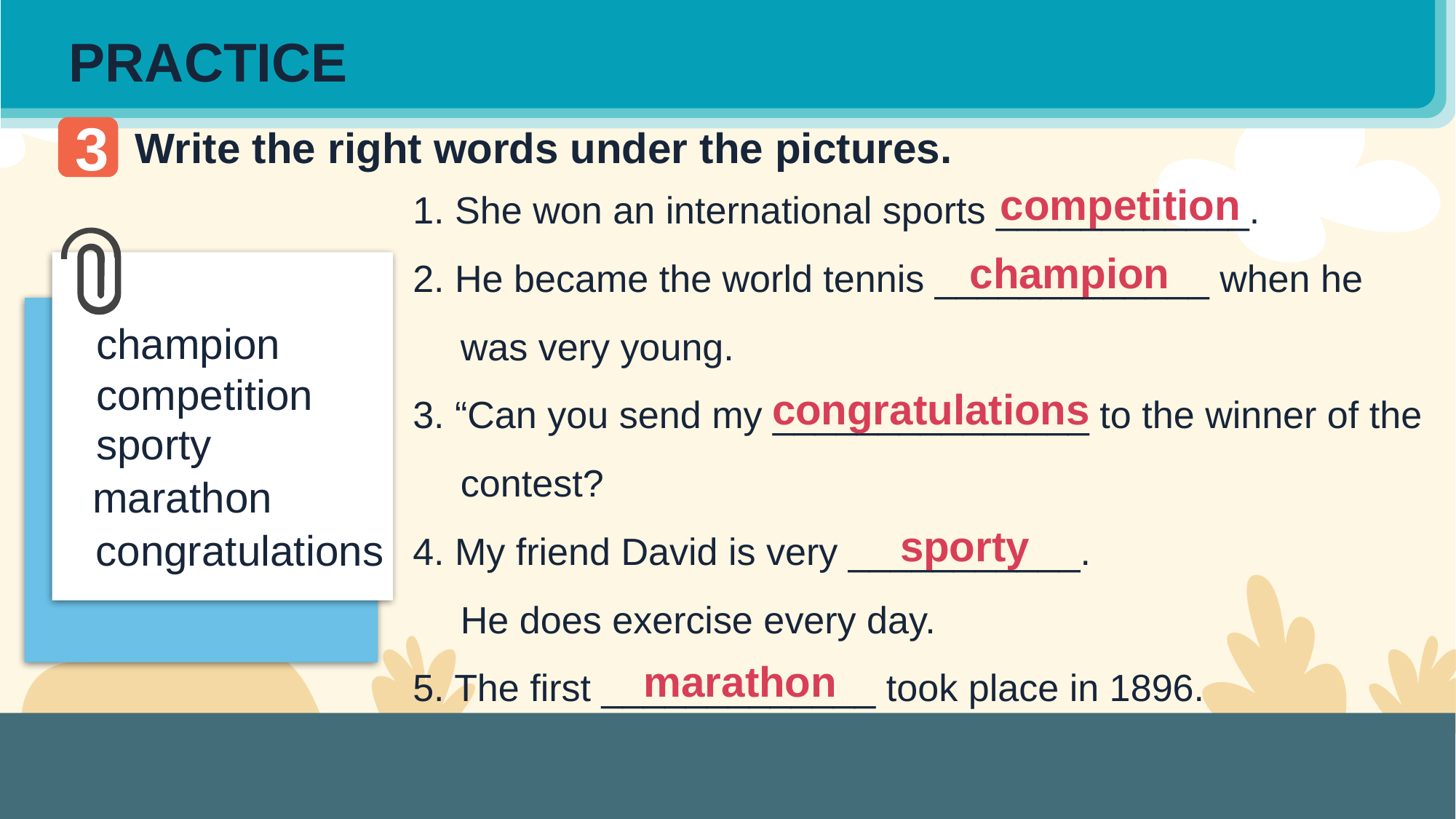

PRACTICE
3
Write the right words under the pictures.

1. She won an international sports ____________.
2. He became the world tennis _____________ when he was very young.
3. “Can you send my _______________ to the winner of the contest?
4. My friend David is very ___________.
	He does exercise every day.
5. The first _____________ took place in 1896.
competition

champion

champion
competition
congratulations
sporty
marathon
sporty
congratulations
marathon